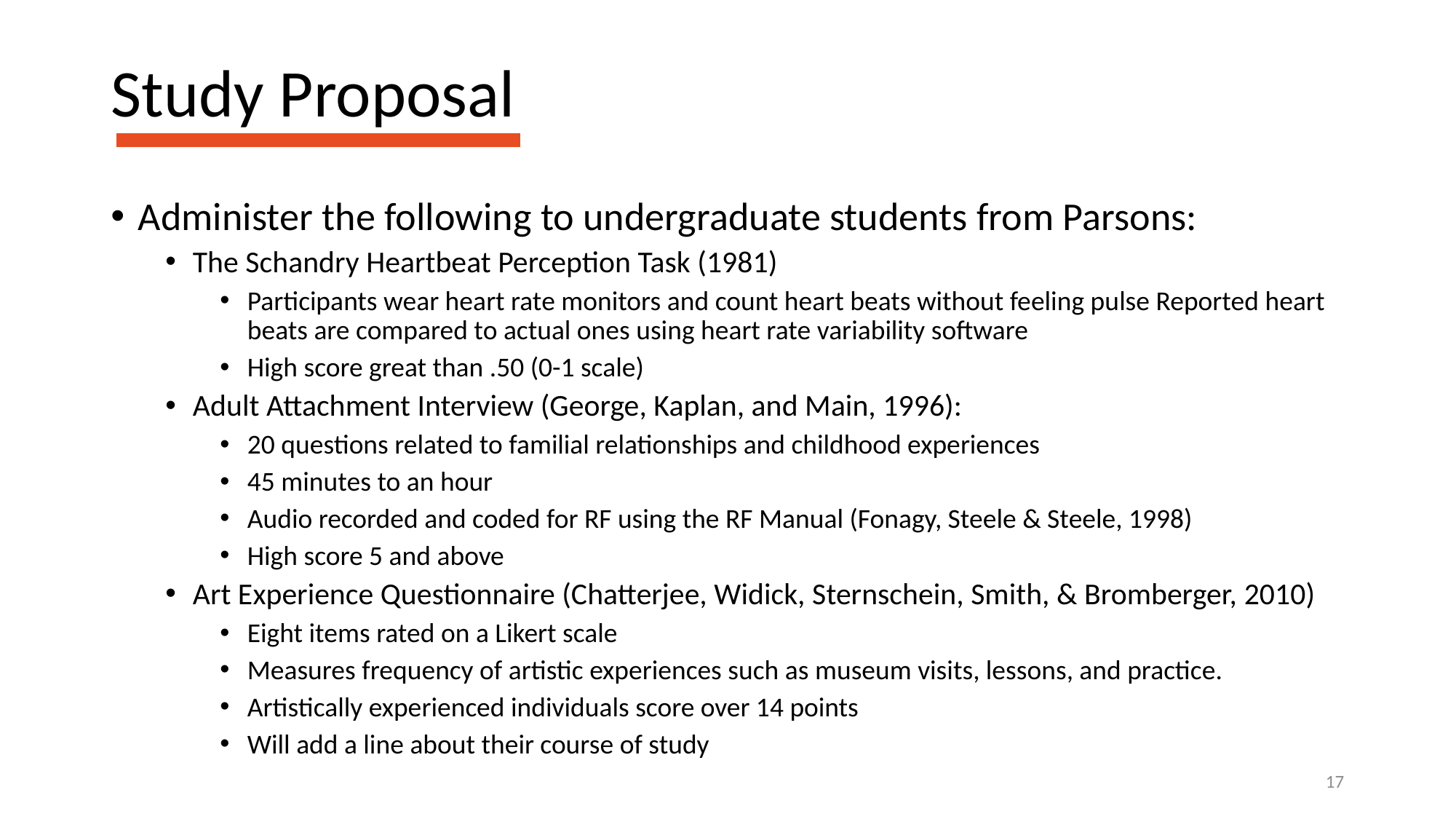

# Study Proposal
Administer the following to undergraduate students from Parsons:
The Schandry Heartbeat Perception Task (1981)
Participants wear heart rate monitors and count heart beats without feeling pulse Reported heart beats are compared to actual ones using heart rate variability software
High score great than .50 (0-1 scale)
Adult Attachment Interview (George, Kaplan, and Main, 1996):
20 questions related to familial relationships and childhood experiences
45 minutes to an hour
Audio recorded and coded for RF using the RF Manual (Fonagy, Steele & Steele, 1998)
High score 5 and above
Art Experience Questionnaire (Chatterjee, Widick, Sternschein, Smith, & Bromberger, 2010)
Eight items rated on a Likert scale
Measures frequency of artistic experiences such as museum visits, lessons, and practice.
Artistically experienced individuals score over 14 points
Will add a line about their course of study

17